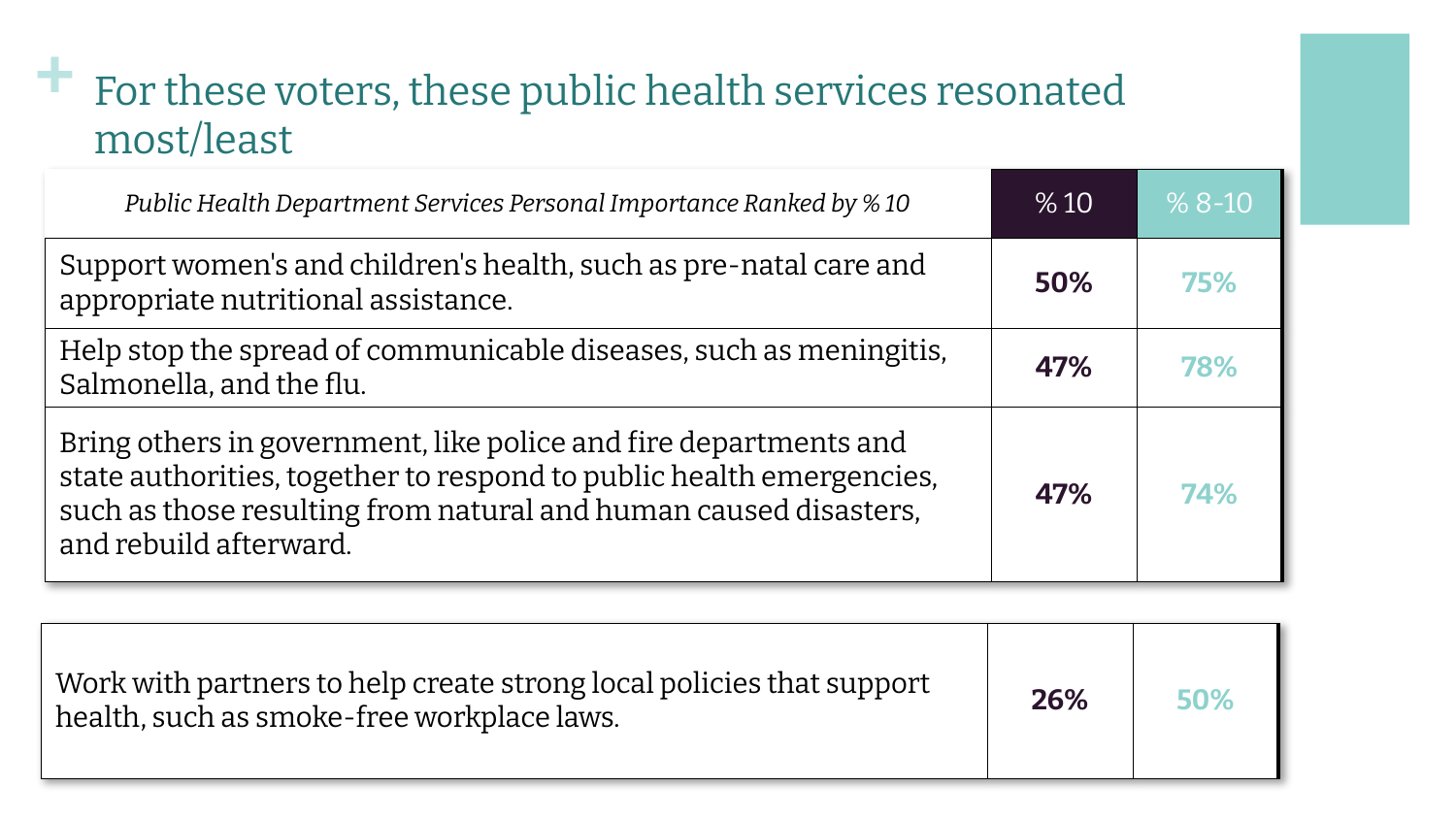

# For these voters, these public health services resonated most/least
| Public Health Department Services Personal Importance Ranked by % 10 | % 10 | % 8-10 |
| --- | --- | --- |
| Support women's and children's health, such as pre-natal care and appropriate nutritional assistance. | 50% | 75% |
| Help stop the spread of communicable diseases, such as meningitis, Salmonella, and the flu. | 47% | 78% |
| Bring others in government, like police and fire departments and state authorities, together to respond to public health emergencies, such as those resulting from natural and human caused disasters, and rebuild afterward. | 47% | 74% |
| Work with partners to help create strong local policies that support health, such as smoke-free workplace laws. | 26% | 50% |
| --- | --- | --- |